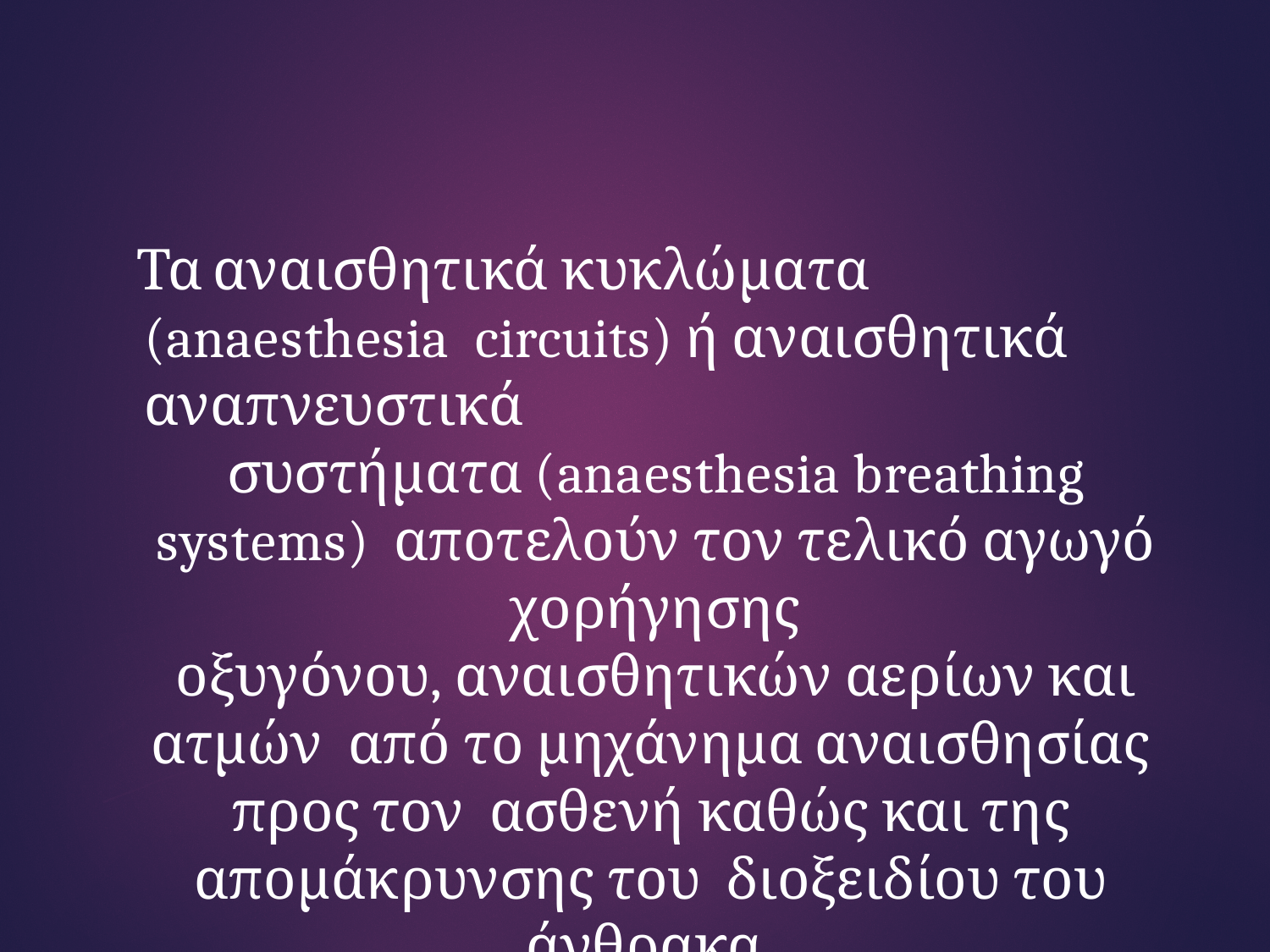

Τα αναισθητικά κυκλώματα (anaesthesia  circuits) ή αναισθητικά αναπνευστικά
συστήματα (anaesthesia breathing systems)  αποτελούν τον τελικό αγωγό χορήγησης
οξυγόνου, αναισθητικών αερίων και ατμών  από το μηχάνημα αναισθησίας προς τον  ασθενή καθώς και της απομάκρυνσης του  διοξειδίου του άνθρακα.